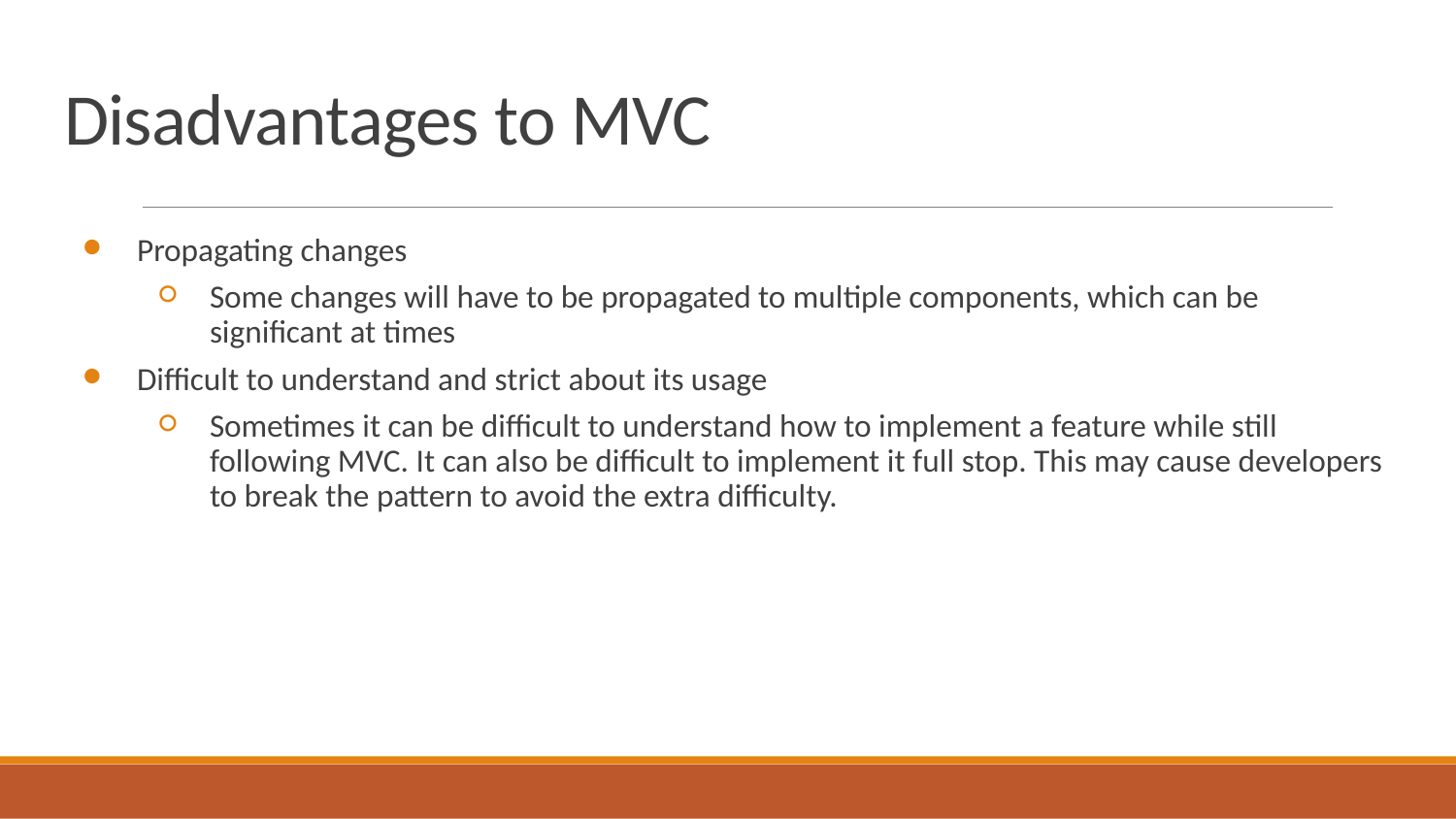

# Disadvantages to MVC
Propagating changes
Some changes will have to be propagated to multiple components, which can be significant at times
Difficult to understand and strict about its usage
Sometimes it can be difficult to understand how to implement a feature while still following MVC. It can also be difficult to implement it full stop. This may cause developers to break the pattern to avoid the extra difficulty.